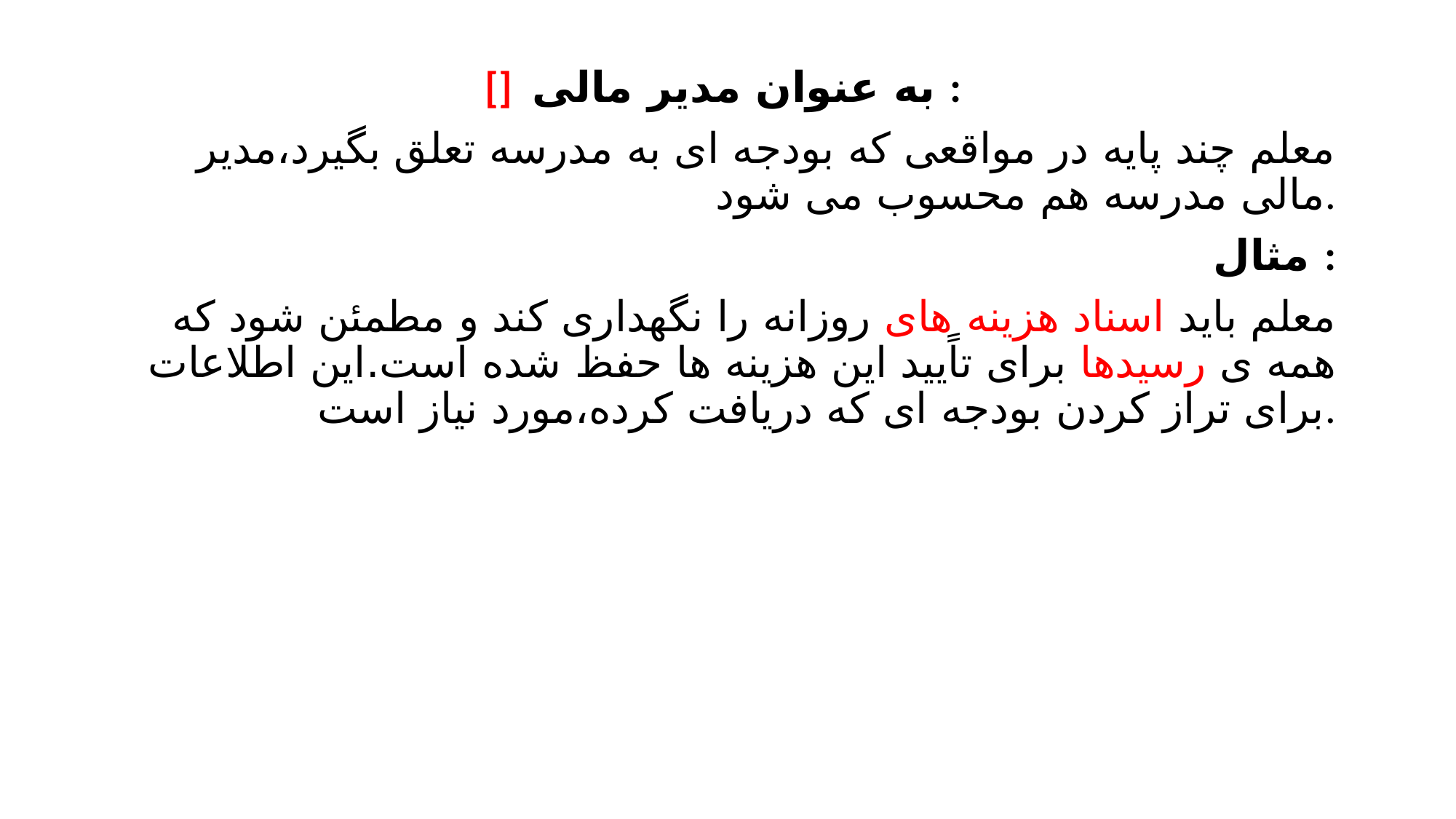

[]  به عنوان مدیر مالی :
 معلم چند پایه در مواقعی که بودجه ای به مدرسه تعلق بگیرد،مدیر مالی مدرسه هم محسوب می شود.
                      مثال :
معلم باید اسناد هزینه های روزانه را نگهداری کند و مطمئن شود که همه ی رسیدها برای تاًیید این هزینه ها حفظ شده است.این اطلاعات برای تراز کردن بودجه ای که دریافت کرده،مورد نیاز است.